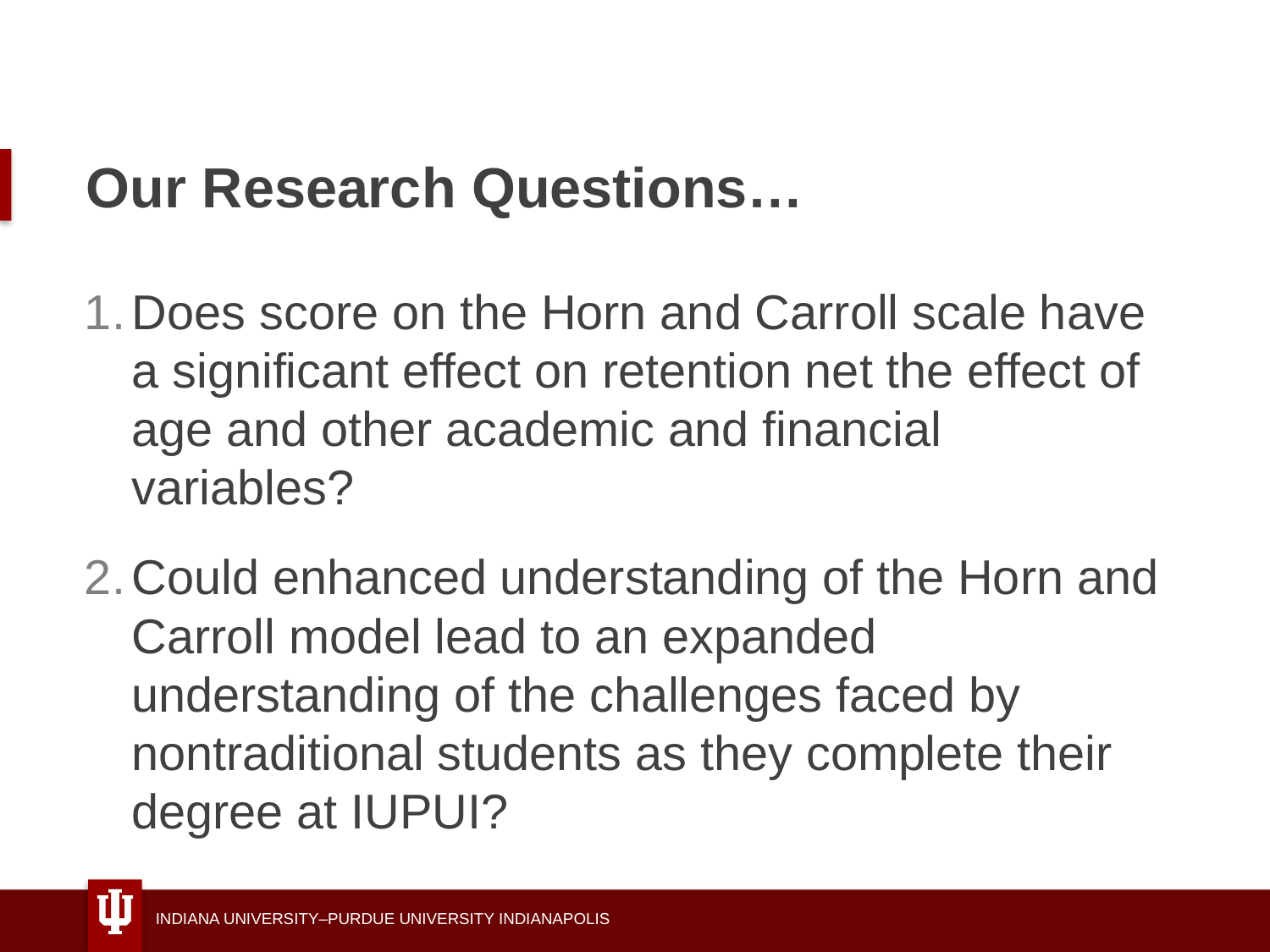

# Our Research Questions…
Does score on the Horn and Carroll scale have a significant effect on retention net the effect of age and other academic and financial variables?
Could enhanced understanding of the Horn and Carroll model lead to an expanded understanding of the challenges faced by nontraditional students as they complete their degree at IUPUI?